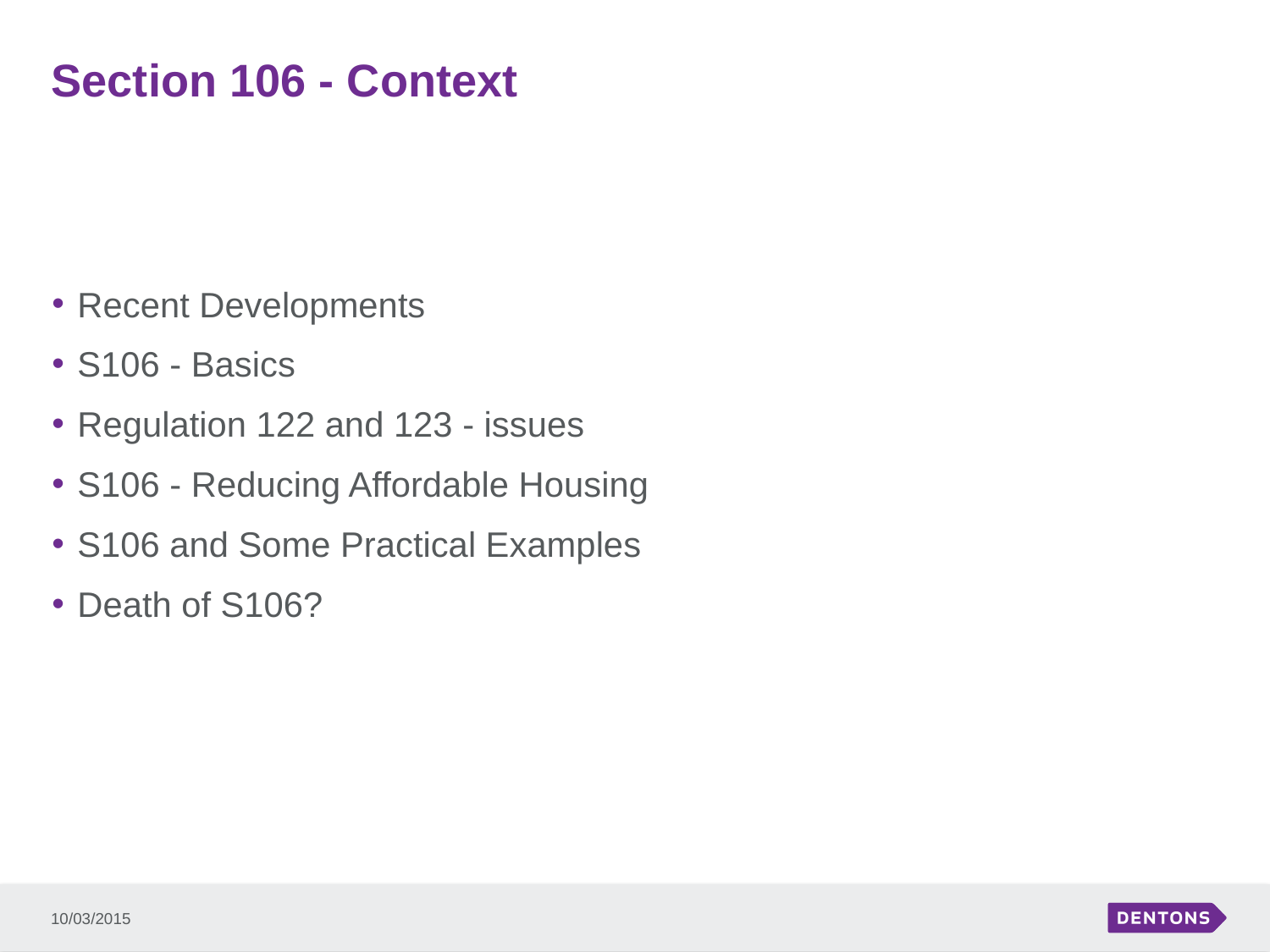

# Section 106 - Context

Recent Developments
S106 - Basics
Regulation 122 and 123 - issues
S106 - Reducing Affordable Housing
S106 and Some Practical Examples
Death of S106?

10/03/2015